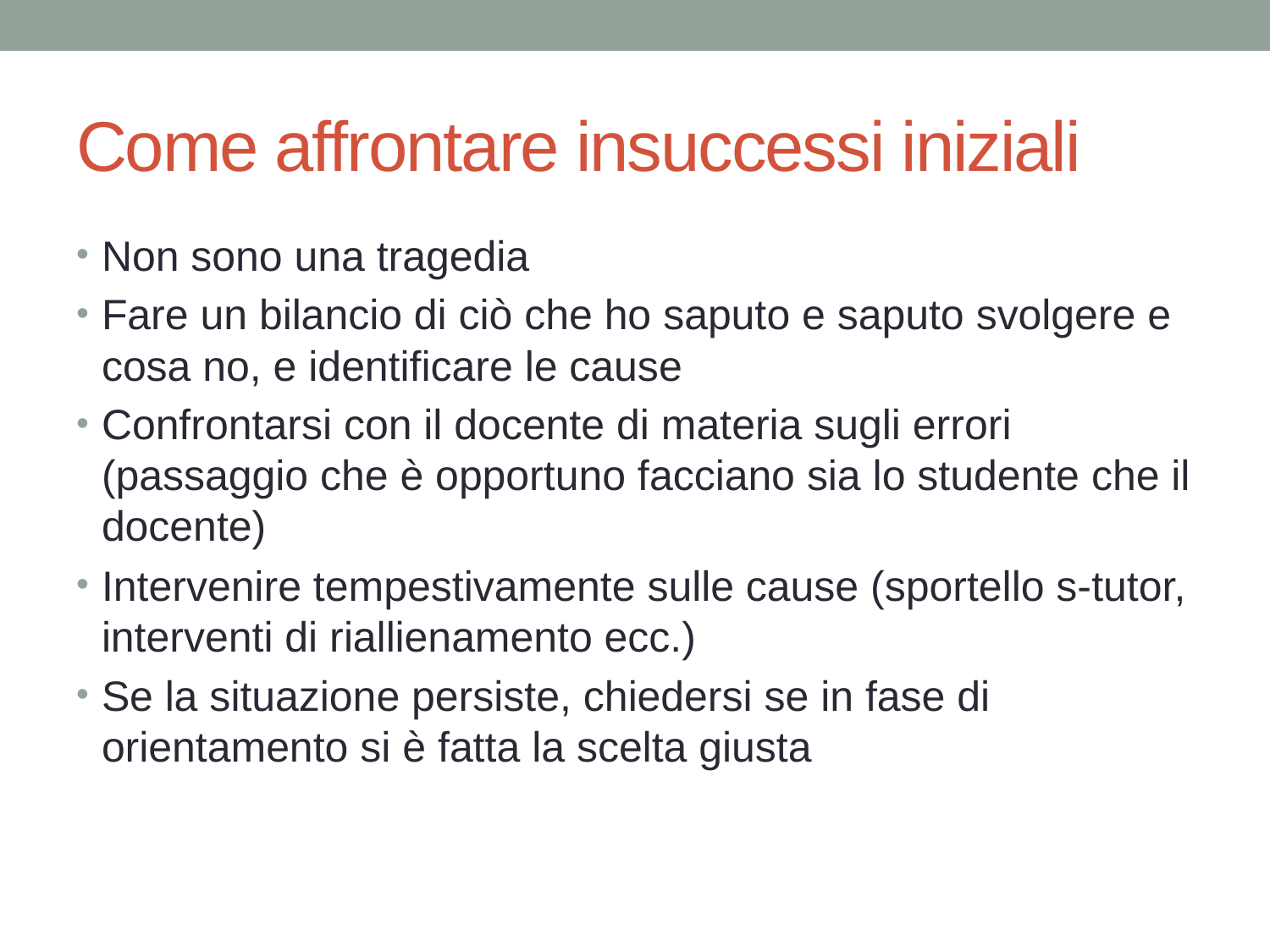

# Come affrontare insuccessi iniziali
Non sono una tragedia
Fare un bilancio di ciò che ho saputo e saputo svolgere e cosa no, e identificare le cause
Confrontarsi con il docente di materia sugli errori (passaggio che è opportuno facciano sia lo studente che il docente)
Intervenire tempestivamente sulle cause (sportello s-tutor, interventi di riallienamento ecc.)
Se la situazione persiste, chiedersi se in fase di orientamento si è fatta la scelta giusta